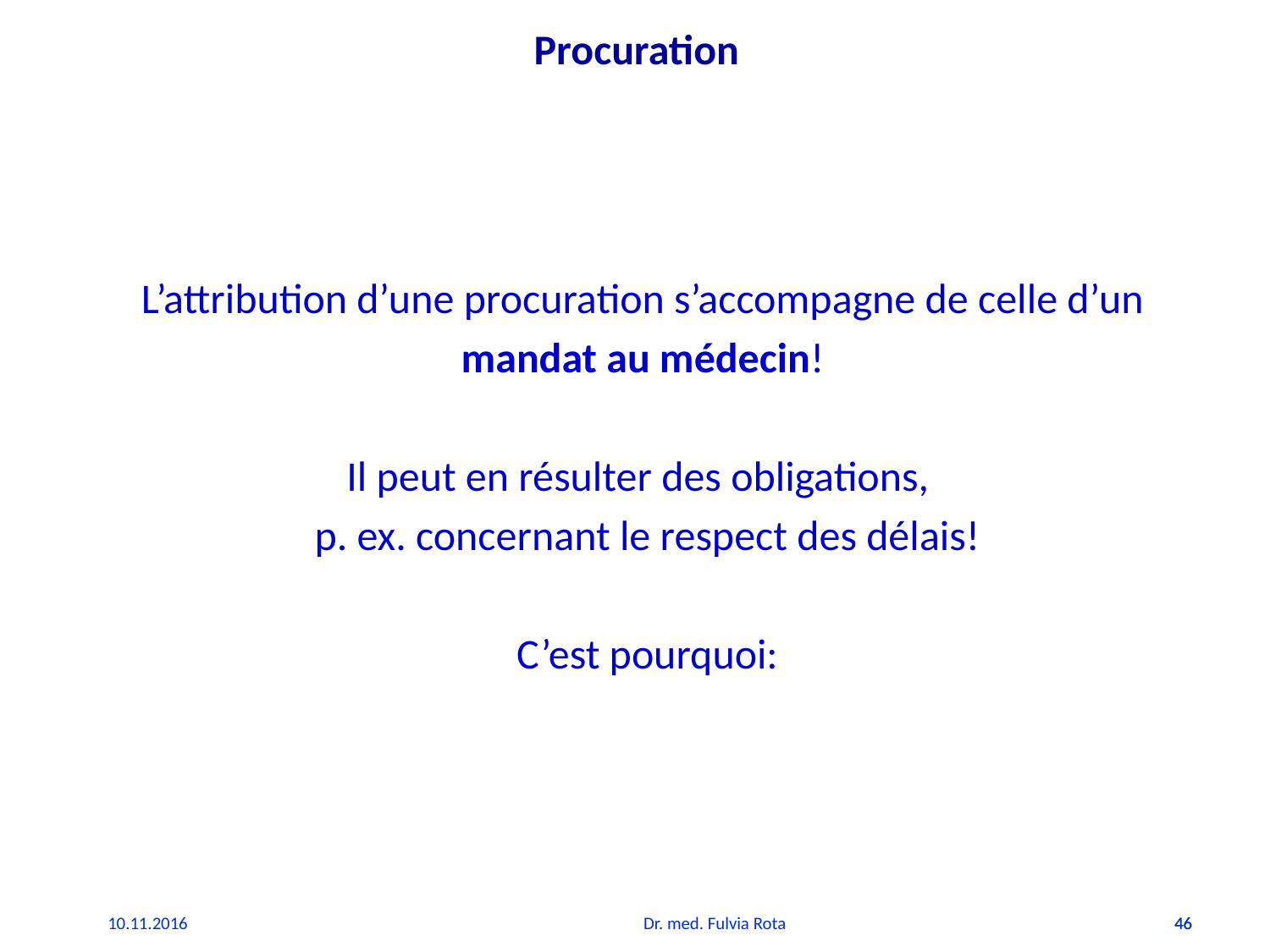

# Procuration

L’attribution d’une procuration s’accompagne de celle d’un
mandat au médecin!

Il peut en résulter des obligations,
p. ex. concernant le respect des délais!

C’est pourquoi:
10.11.2016
Dr. med. Fulvia Rota
46
46